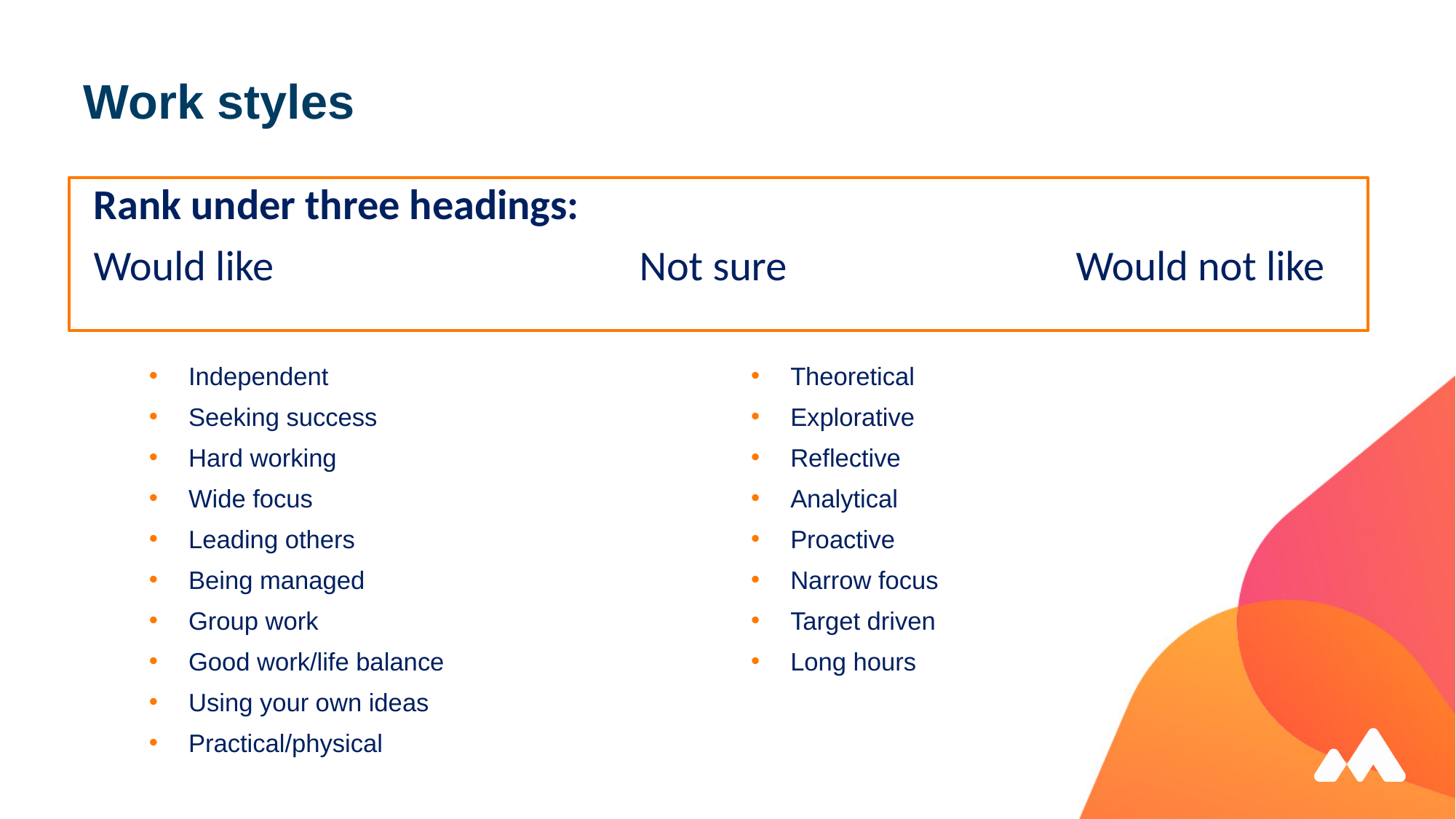

# Work styles
Rank under three headings:
Would like				Not sure 			Would not like
Independent
Seeking success
Hard working
Wide focus
Leading others
Being managed
Group work
Good work/life balance
Using your own ideas
Practical/physical
Theoretical
Explorative
Reflective
Analytical
Proactive
Narrow focus
Target driven
Long hours